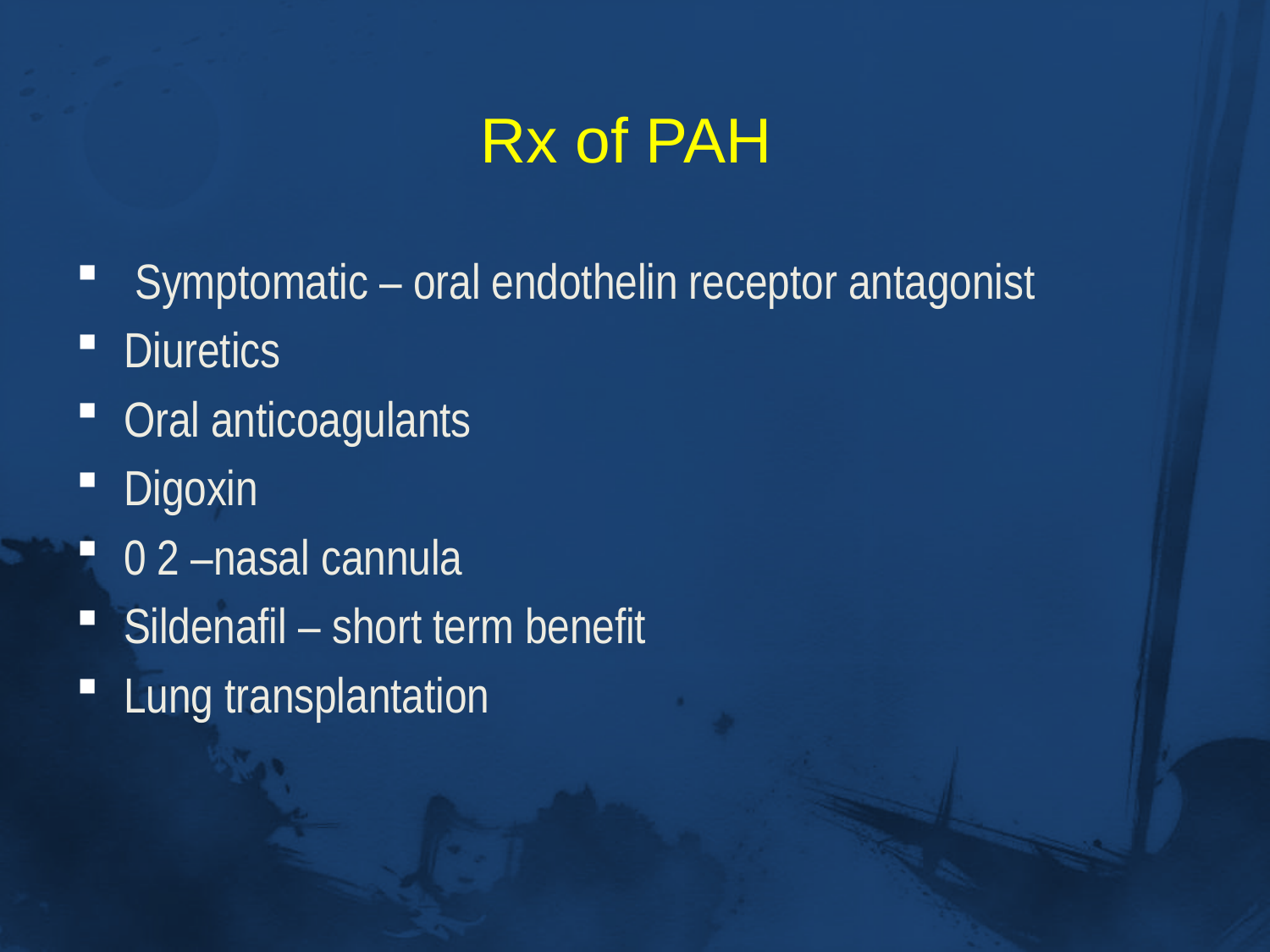

# Rx of PAH
 Symptomatic – oral endothelin receptor antagonist
Diuretics
Oral anticoagulants
Digoxin
0 2 –nasal cannula
Sildenafil – short term benefit
Lung transplantation